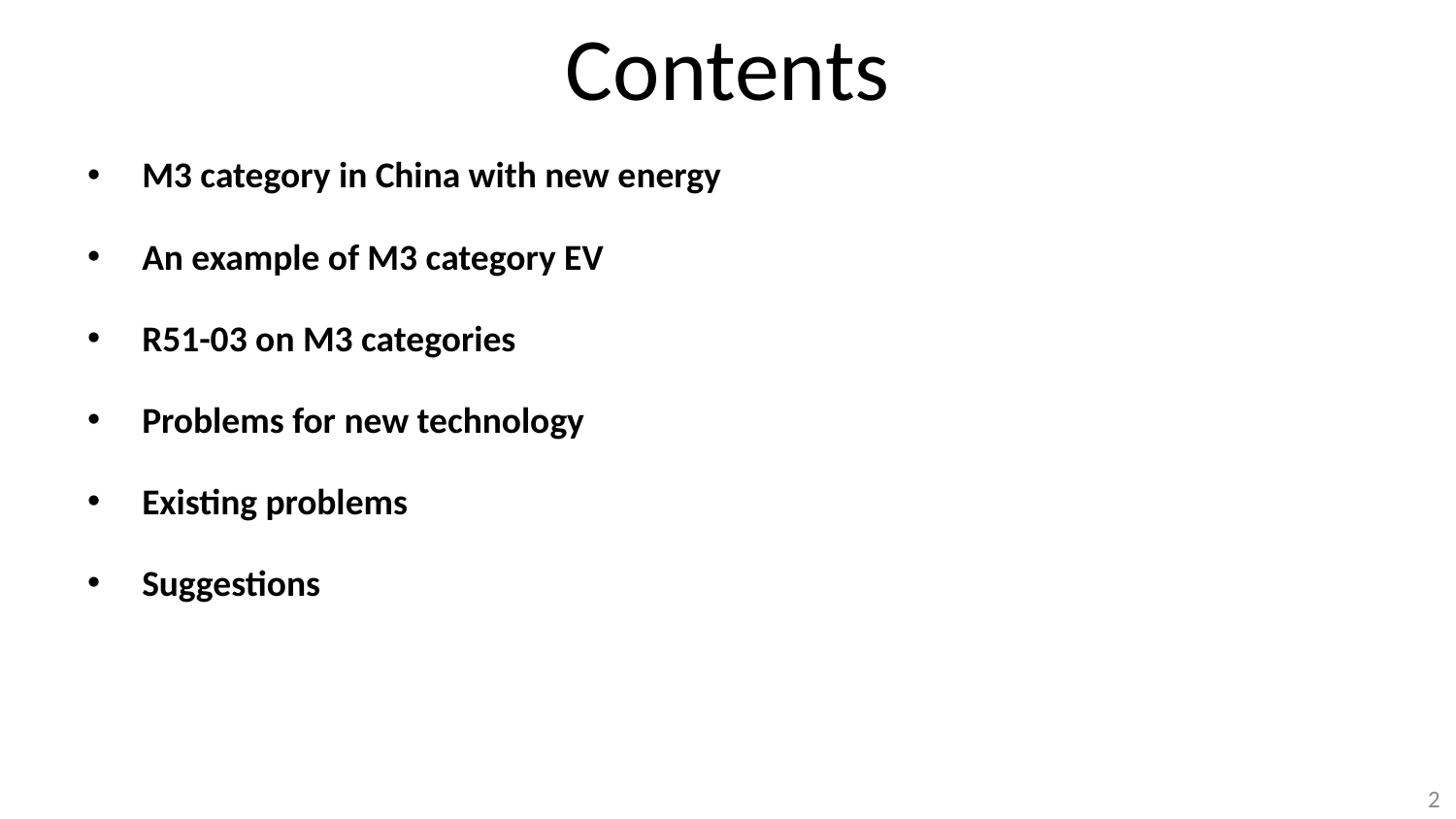

# Contents
M3 category in China with new energy
An example of M3 category EV
R51-03 on M3 categories
Problems for new technology
Existing problems
Suggestions
2